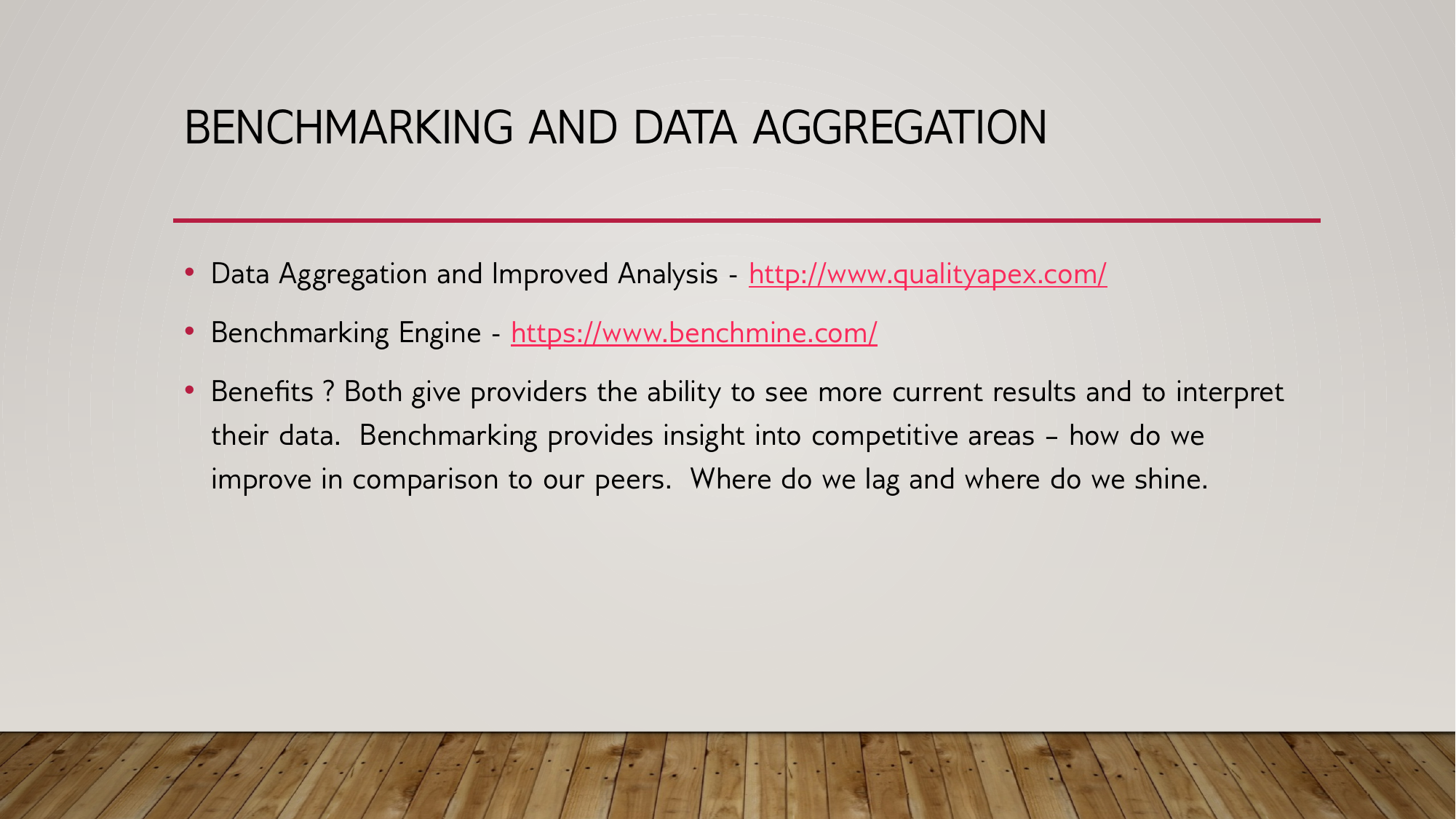

# Benchmarking and data aggregation
Data Aggregation and Improved Analysis - http://www.qualityapex.com/
Benchmarking Engine - https://www.benchmine.com/
Benefits ? Both give providers the ability to see more current results and to interpret their data.  Benchmarking provides insight into competitive areas – how do we improve in comparison to our peers.  Where do we lag and where do we shine.